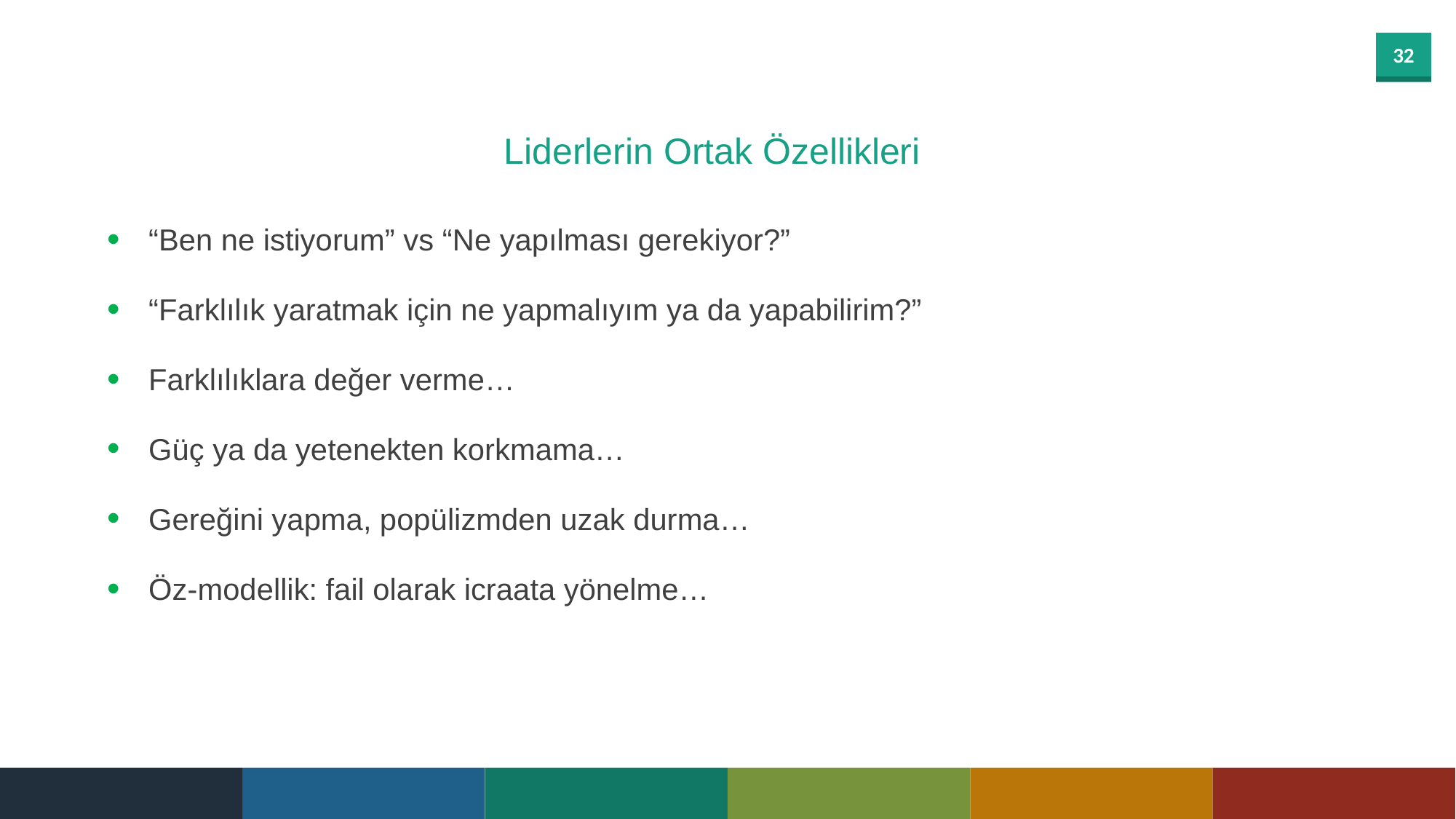

Liderlerin Ortak Özellikleri
“Ben ne istiyorum” vs “Ne yapılması gerekiyor?”
“Farklılık yaratmak için ne yapmalıyım ya da yapabilirim?”
Farklılıklara değer verme…
Güç ya da yetenekten korkmama…
Gereğini yapma, popülizmden uzak durma…
Öz-modellik: fail olarak icraata yönelme…